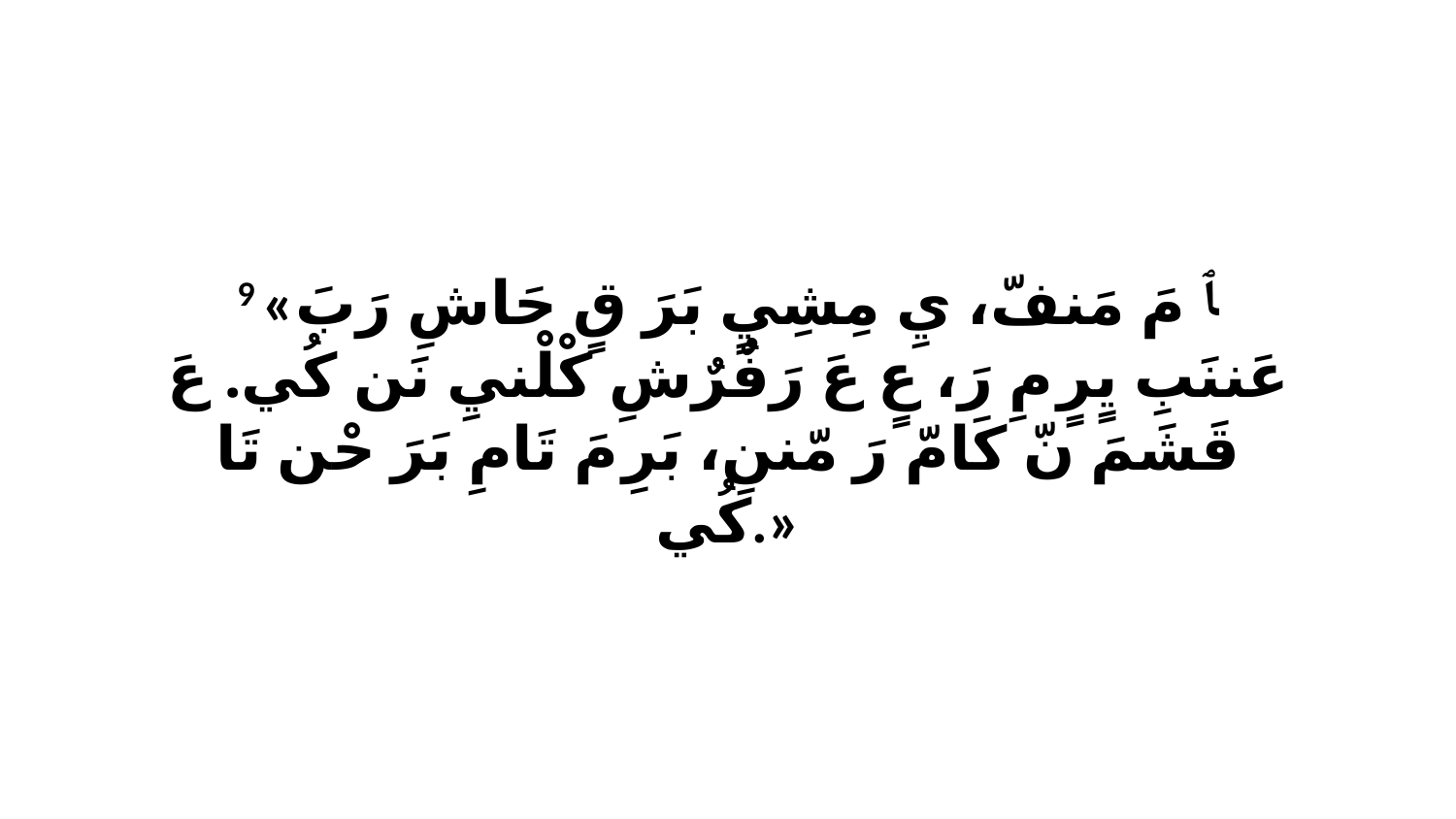

9 «ﭑ مَ مَنفّ، يِ مِشِيٍ بَرَ قٍ حَاشِ رَبَ عَننَبِ يٍرٍ مِ رَ، عٍ عَ رَفٌرٌشِ كْلْنيِ نَن كُي. عَ قَشَمَ نّ كَامّ رَ مّننِ، بَرِ مَ تَامِ بَرَ حْن تَا كُي.»